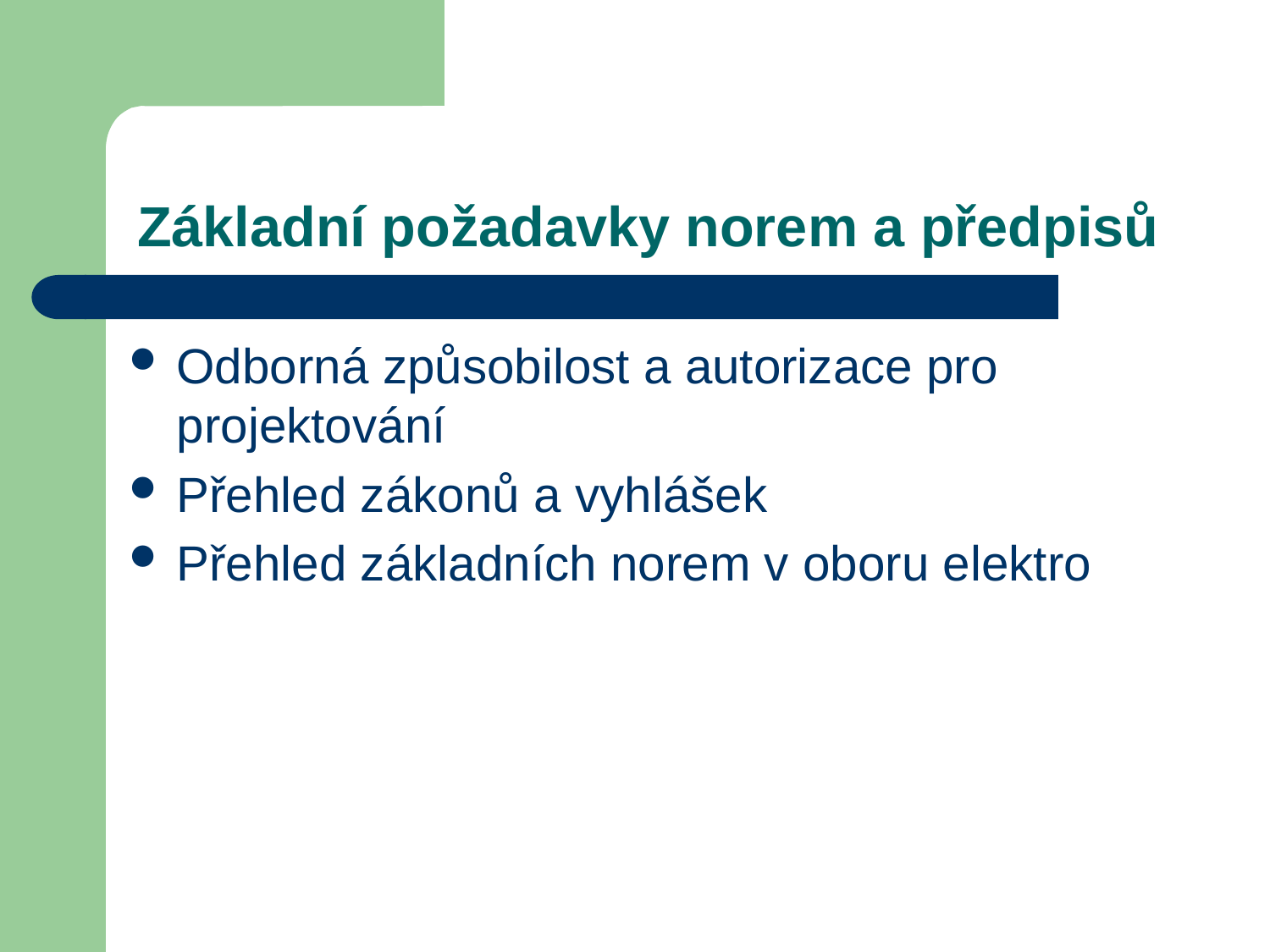

# Základní požadavky norem a předpisů
Odborná způsobilost a autorizace pro projektování
Přehled zákonů a vyhlášek
Přehled základních norem v oboru elektro